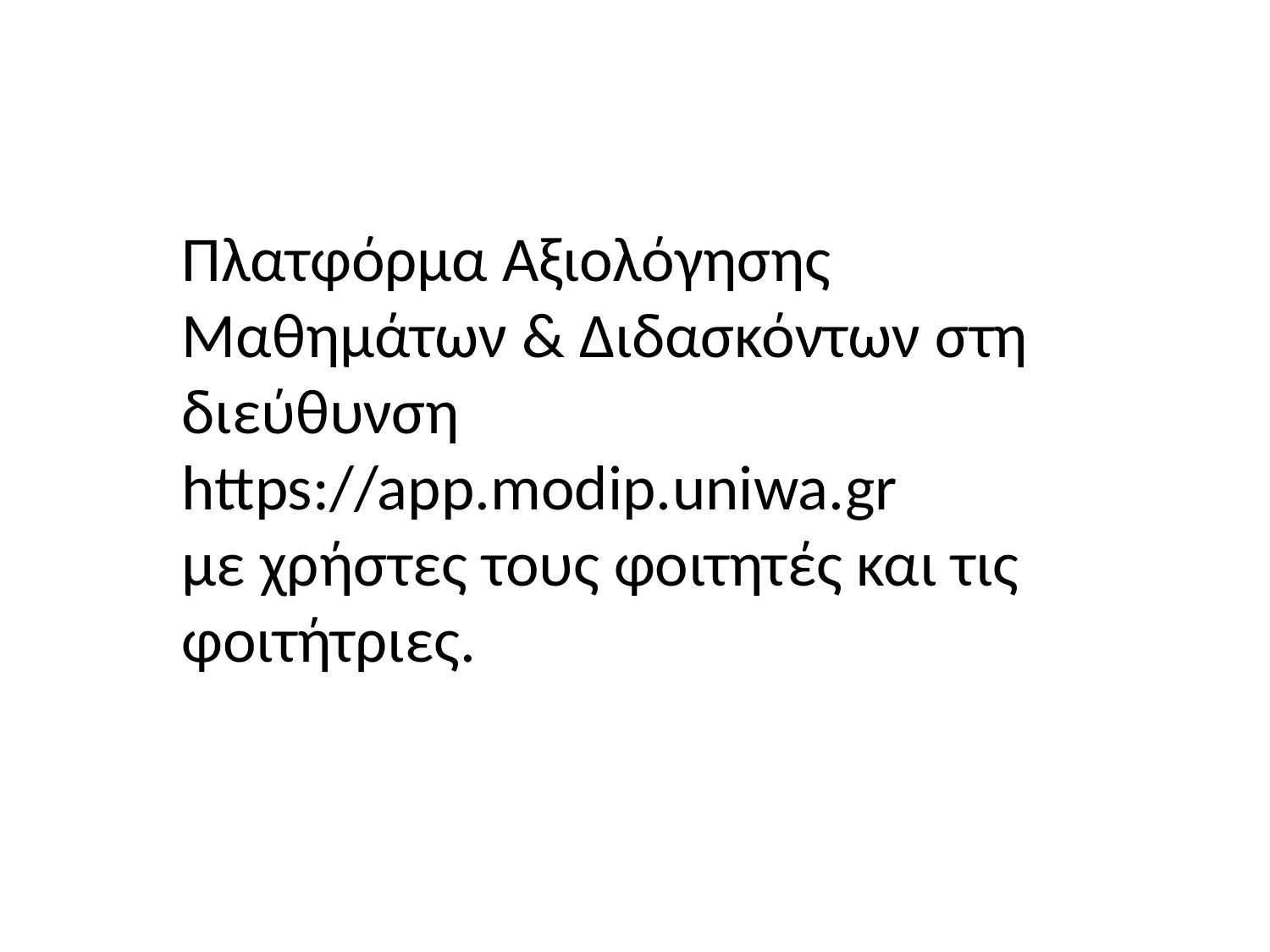

Πλατφόρμα Αξιολόγησης Μαθημάτων & Διδασκόντων στη διεύθυνση https://app.modip.uniwa.gr
με χρήστες τους φοιτητές και τις φοιτήτριες.